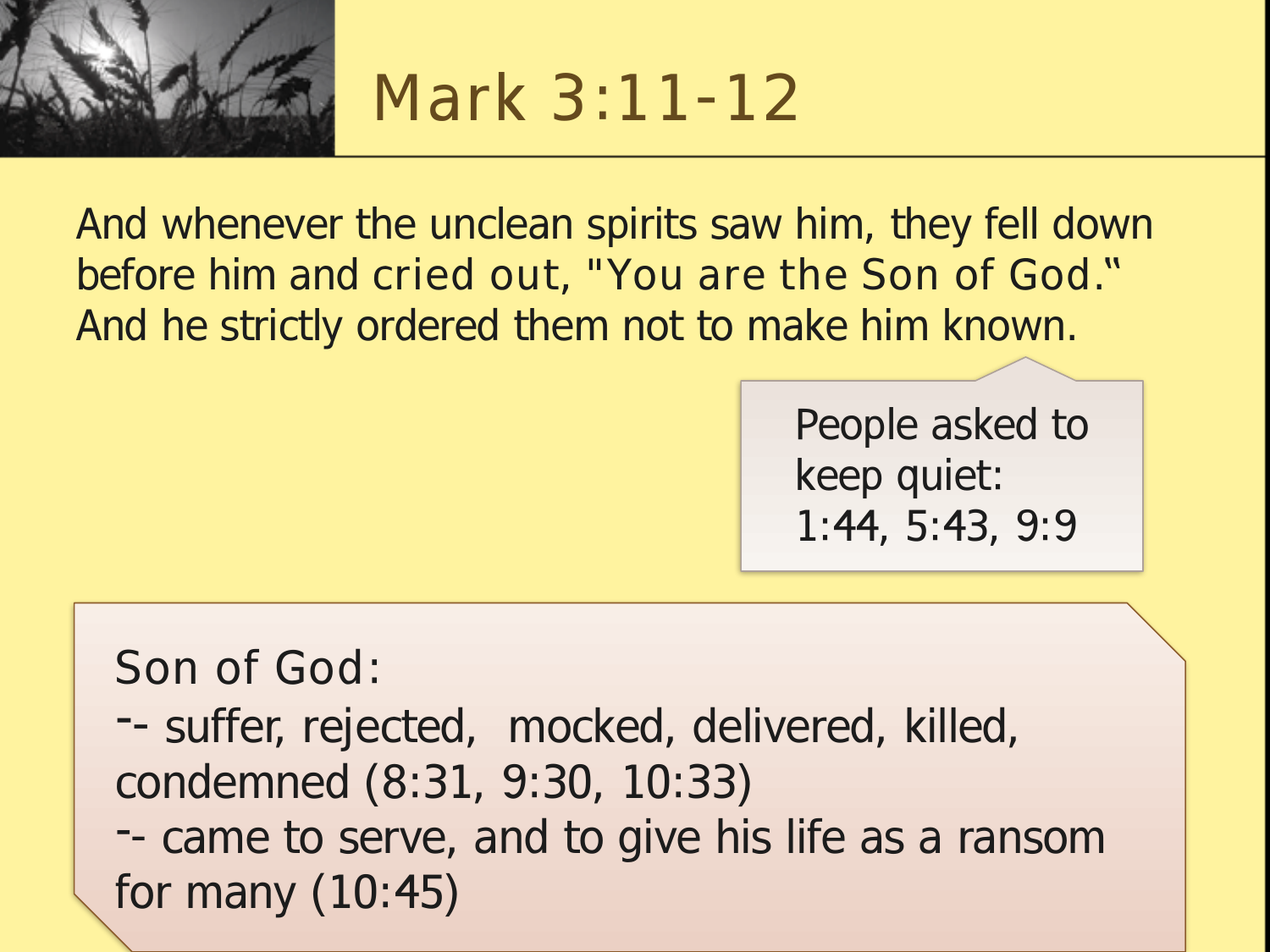

# Mark 3:11-12
And whenever the unclean spirits saw him, they fell down before him and cried out, "You are the Son of God.“
And he strictly ordered them not to make him known.

People asked to keep quiet:
1:44, 5:43, 9:9
Son of God:
- suffer, rejected,  mocked, delivered, killed,       condemned (8:31, 9:30, 10:33)
- came to serve, and to give his life as a ransom for many (10:45)